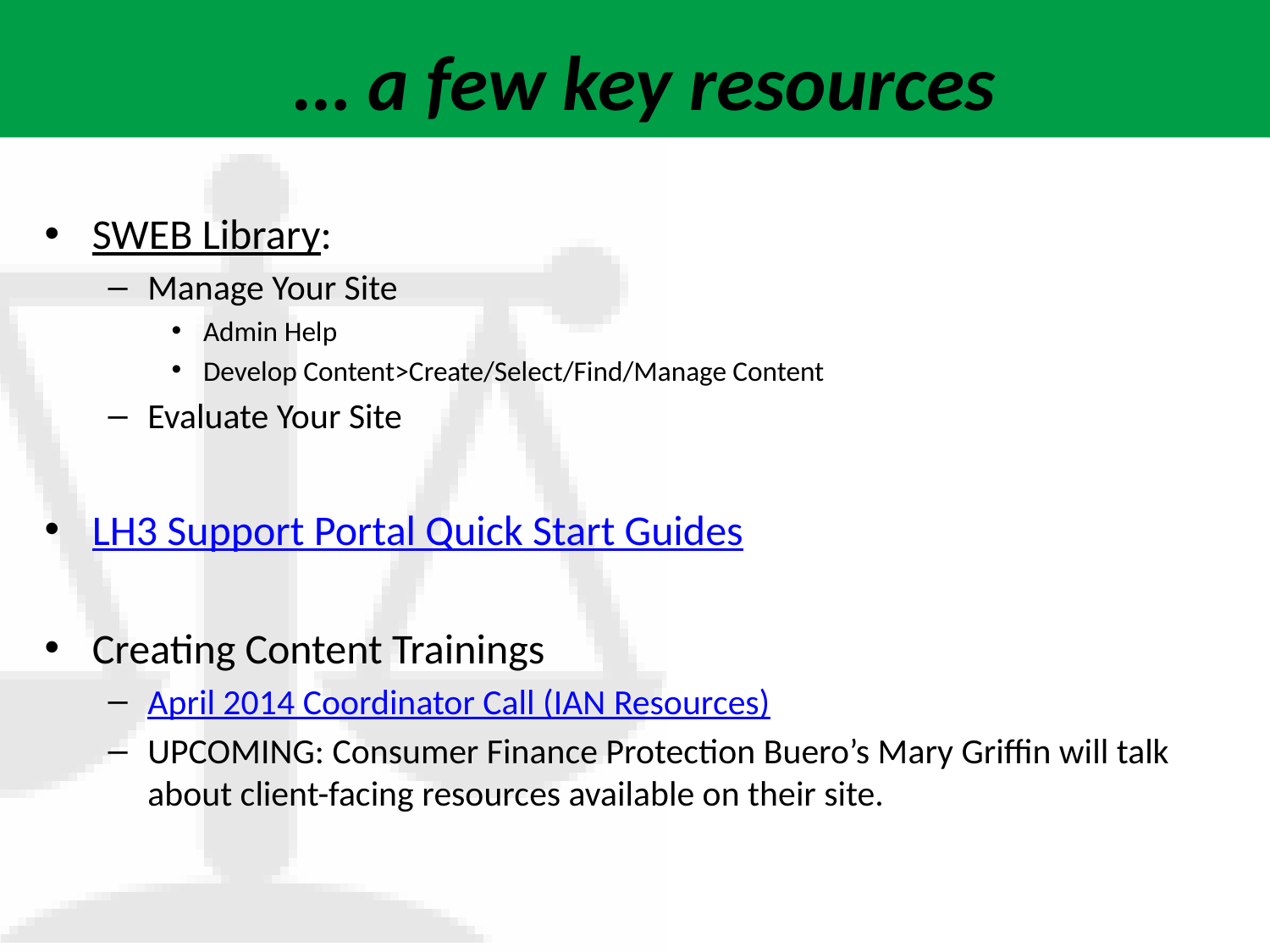

# … a few key resources
SWEB Library:
Manage Your Site
Admin Help
Develop Content>Create/Select/Find/Manage Content
Evaluate Your Site

LH3 Support Portal Quick Start Guides

Creating Content Trainings
April 2014 Coordinator Call (IAN Resources)
UPCOMING: Consumer Finance Protection Buero’s Mary Griffin will talk about client-facing resources available on their site.